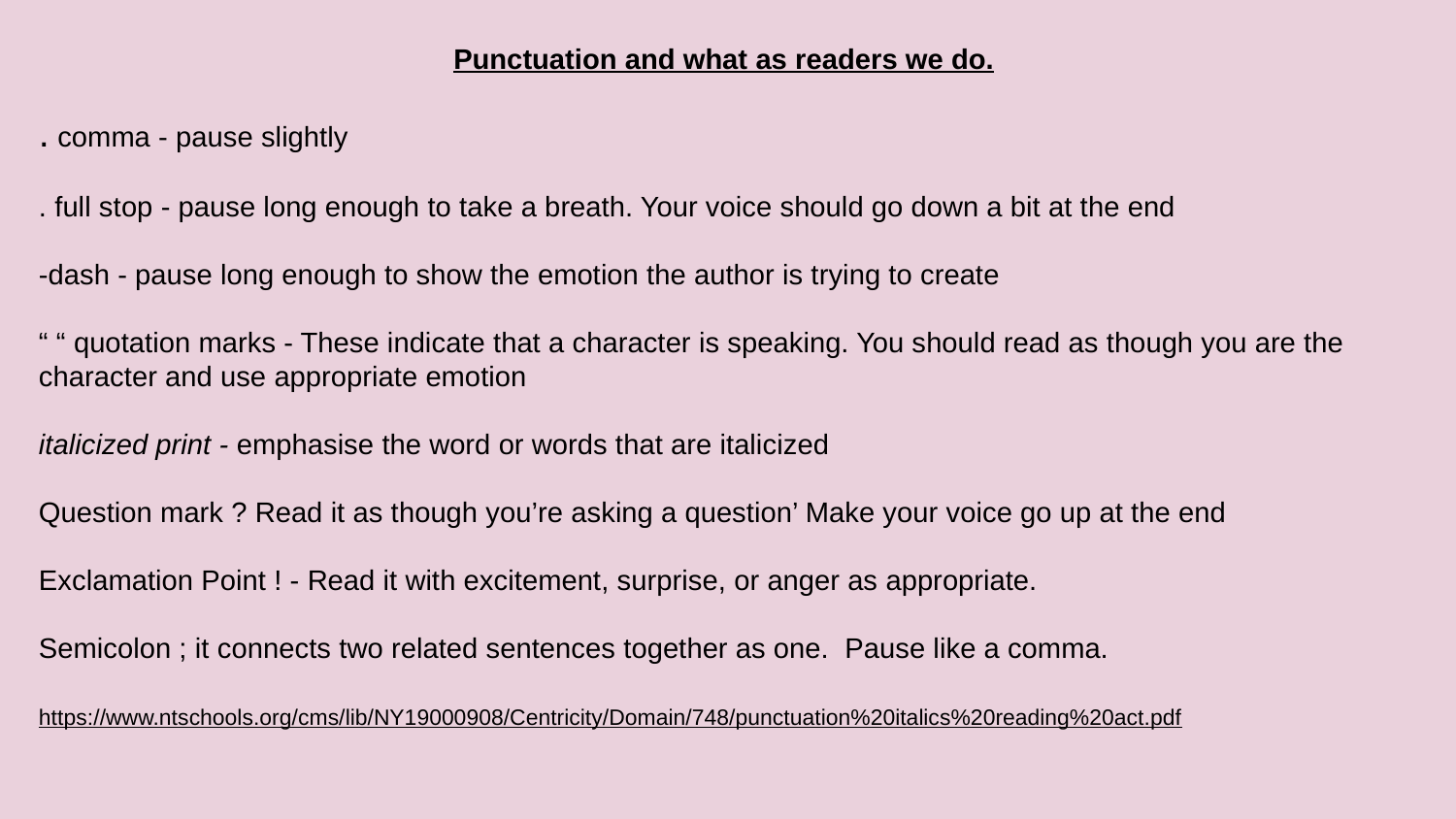

Punctuation and what as readers we do.

. comma - pause slightly

. full stop - pause long enough to take a breath. Your voice should go down a bit at the end

-dash - pause long enough to show the emotion the author is trying to create

“ “ quotation marks - These indicate that a character is speaking. You should read as though you are the character and use appropriate emotion

italicized print - emphasise the word or words that are italicized

Question mark ? Read it as though you’re asking a question’ Make your voice go up at the end

Exclamation Point ! - Read it with excitement, surprise, or anger as appropriate.

Semicolon ; it connects two related sentences together as one.  Pause like a comma.

https://www.ntschools.org/cms/lib/NY19000908/Centricity/Domain/748/punctuation%20italics%20reading%20act.pdf